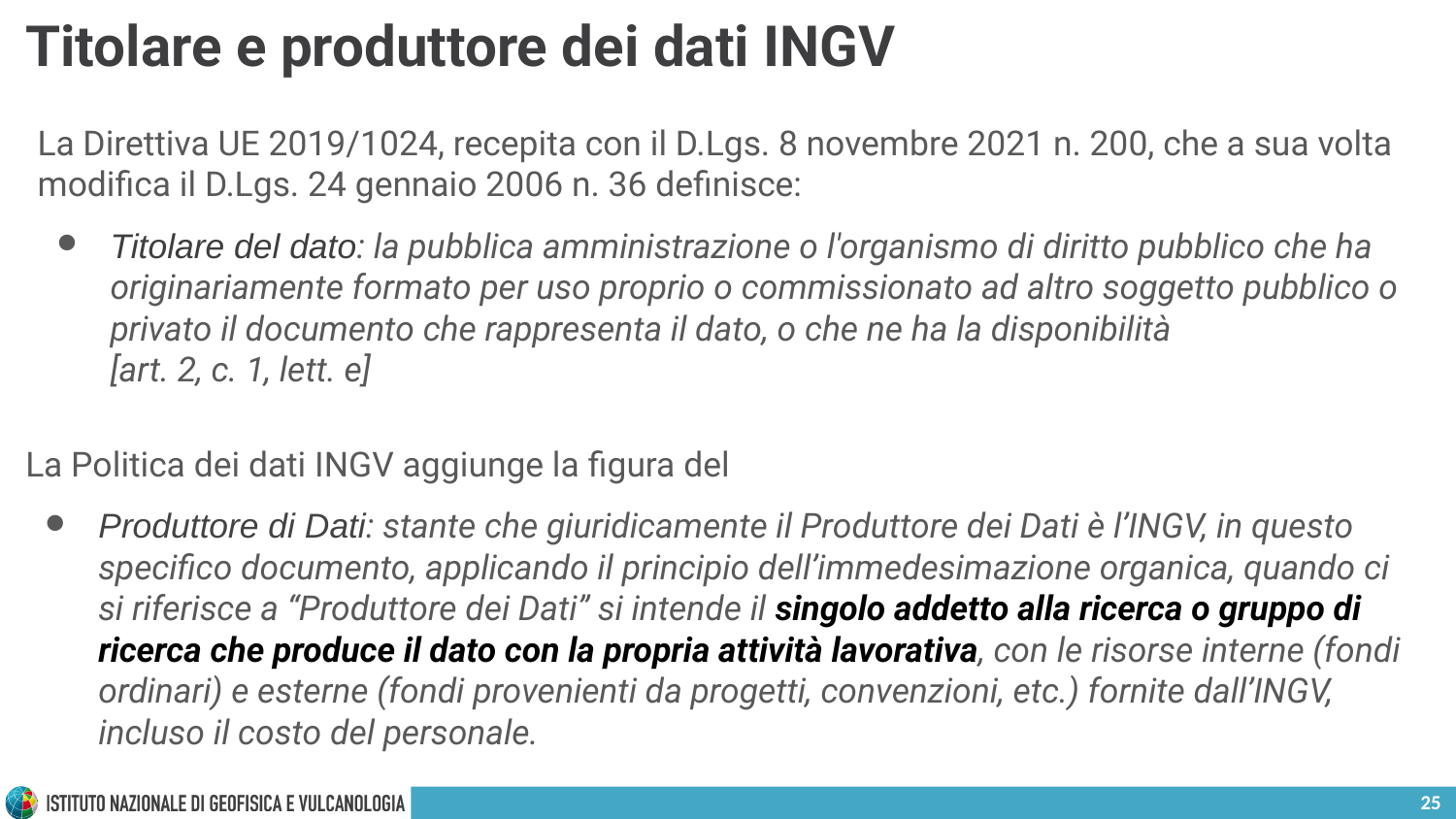

# Titolare e produttore dei dati INGV
La Direttiva UE 2019/1024, recepita con il D.Lgs. 8 novembre 2021 n. 200, che a sua volta modifica il D.Lgs. 24 gennaio 2006 n. 36 definisce:
Titolare del dato: la pubblica amministrazione o l'organismo di diritto pubblico che ha originariamente formato per uso proprio o commissionato ad altro soggetto pubblico o privato il documento che rappresenta il dato, o che ne ha la disponibilità
[art. 2, c. 1, lett. e]

La Politica dei dati INGV aggiunge la figura del
Produttore di Dati: stante che giuridicamente il Produttore dei Dati è l’INGV, in questo specifico documento, applicando il principio dell’immedesimazione organica, quando ci si riferisce a “Produttore dei Dati” si intende il singolo addetto alla ricerca o gruppo di ricerca che produce il dato con la propria attività lavorativa, con le risorse interne (fondi ordinari) e esterne (fondi provenienti da progetti, convenzioni, etc.) fornite dall’INGV, incluso il costo del personale.
25